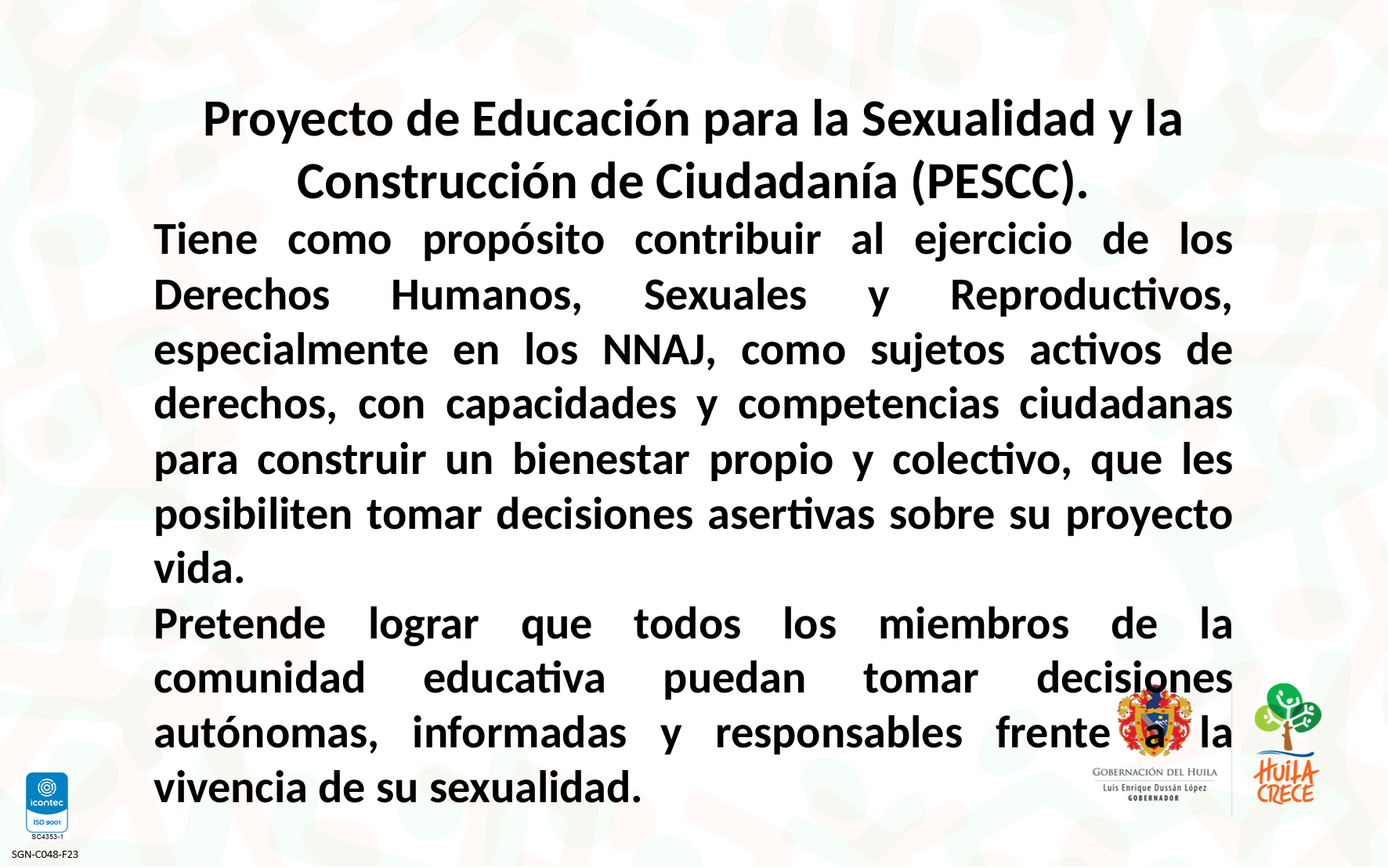

Proyecto de Educación para la Sexualidad y la Construcción de Ciudadanía (PESCC).
Tiene como propósito contribuir al ejercicio de los Derechos Humanos, Sexuales y Reproductivos, especialmente en los NNAJ, como sujetos activos de derechos, con capacidades y competencias ciudadanas para construir un bienestar propio y colectivo, que les posibiliten tomar decisiones asertivas sobre su proyecto vida.
Pretende lograr que todos los miembros de la comunidad educativa puedan tomar decisiones autónomas, informadas y responsables frente a la vivencia de su sexualidad.